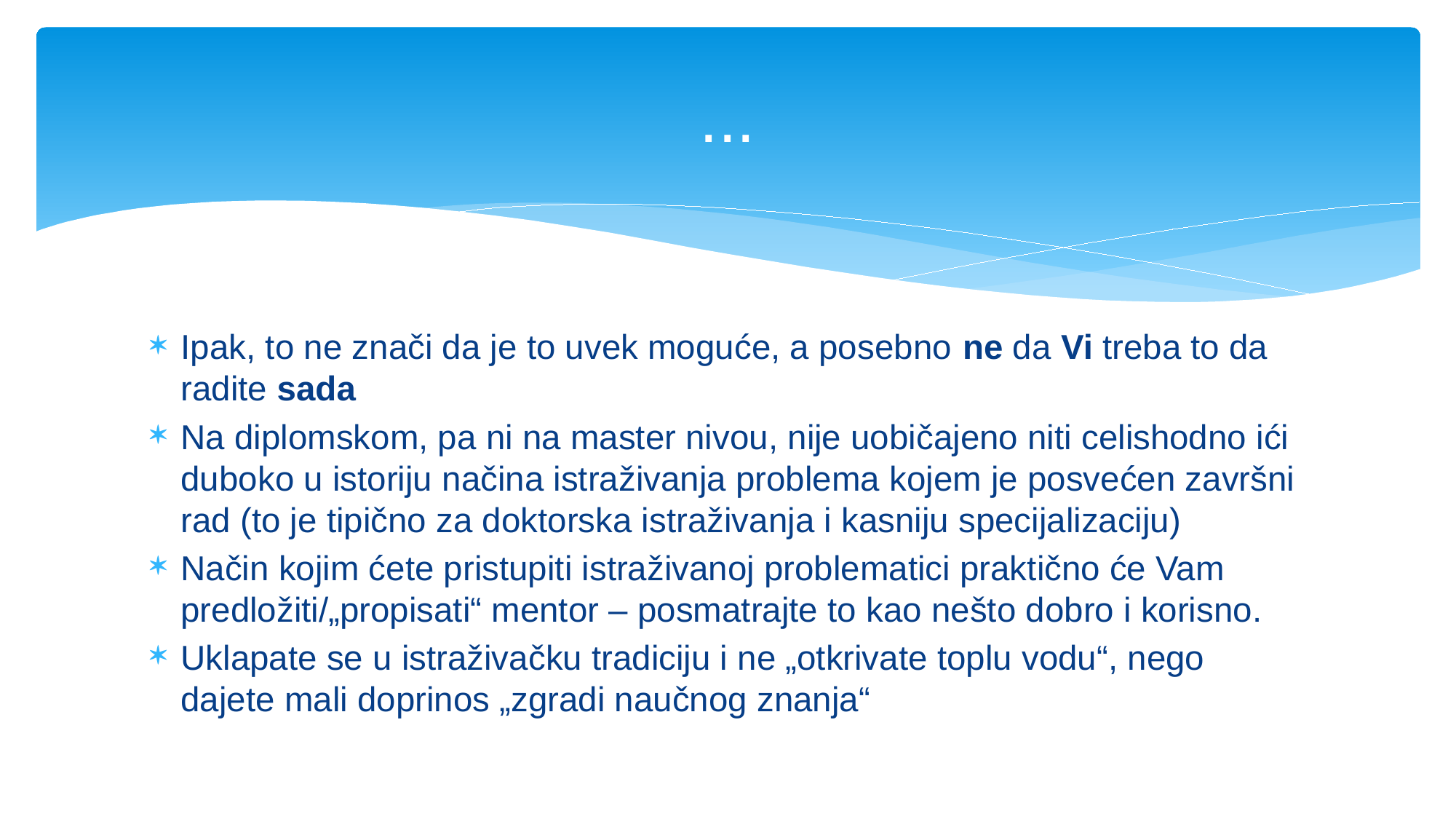

# ...
Ipak, to ne znači da je to uvek moguće, a posebno ne da Vi treba to da radite sada
Na diplomskom, pa ni na master nivou, nije uobičajeno niti celishodno ići duboko u istoriju načina istraživanja problema kojem je posvećen završni rad (to je tipično za doktorska istraživanja i kasniju specijalizaciju)
Način kojim ćete pristupiti istraživanoj problematici praktično će Vam predložiti/„propisati“ mentor – posmatrajte to kao nešto dobro i korisno.
Uklapate se u istraživačku tradiciju i ne „otkrivate toplu vodu“, nego dajete mali doprinos „zgradi naučnog znanja“